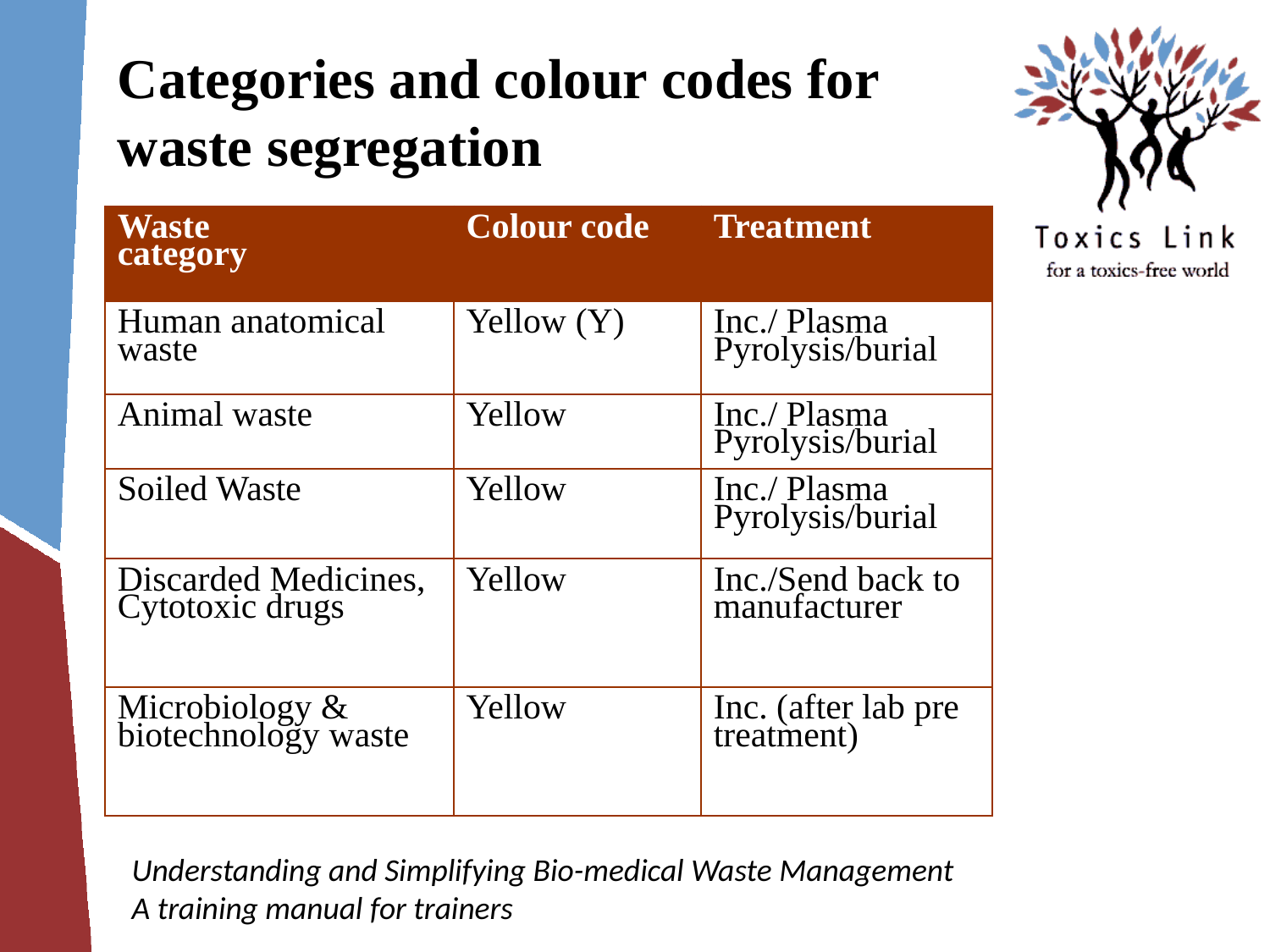

# Categories and colour codes for waste segregation
| Waste category | Colour code | Treatment |
| --- | --- | --- |
| Human anatomical waste | Yellow (Y) | Inc./ Plasma Pyrolysis/burial |
| Animal waste | Yellow | Inc./ Plasma Pyrolysis/burial |
| Soiled Waste | Yellow | Inc./ Plasma Pyrolysis/burial |
| Discarded Medicines, Cytotoxic drugs | Yellow | Inc./Send back to manufacturer |
| Microbiology & biotechnology waste | Yellow | Inc. (after lab pre treatment) |
Understanding and Simplifying Bio-medical Waste Management
A training manual for trainers